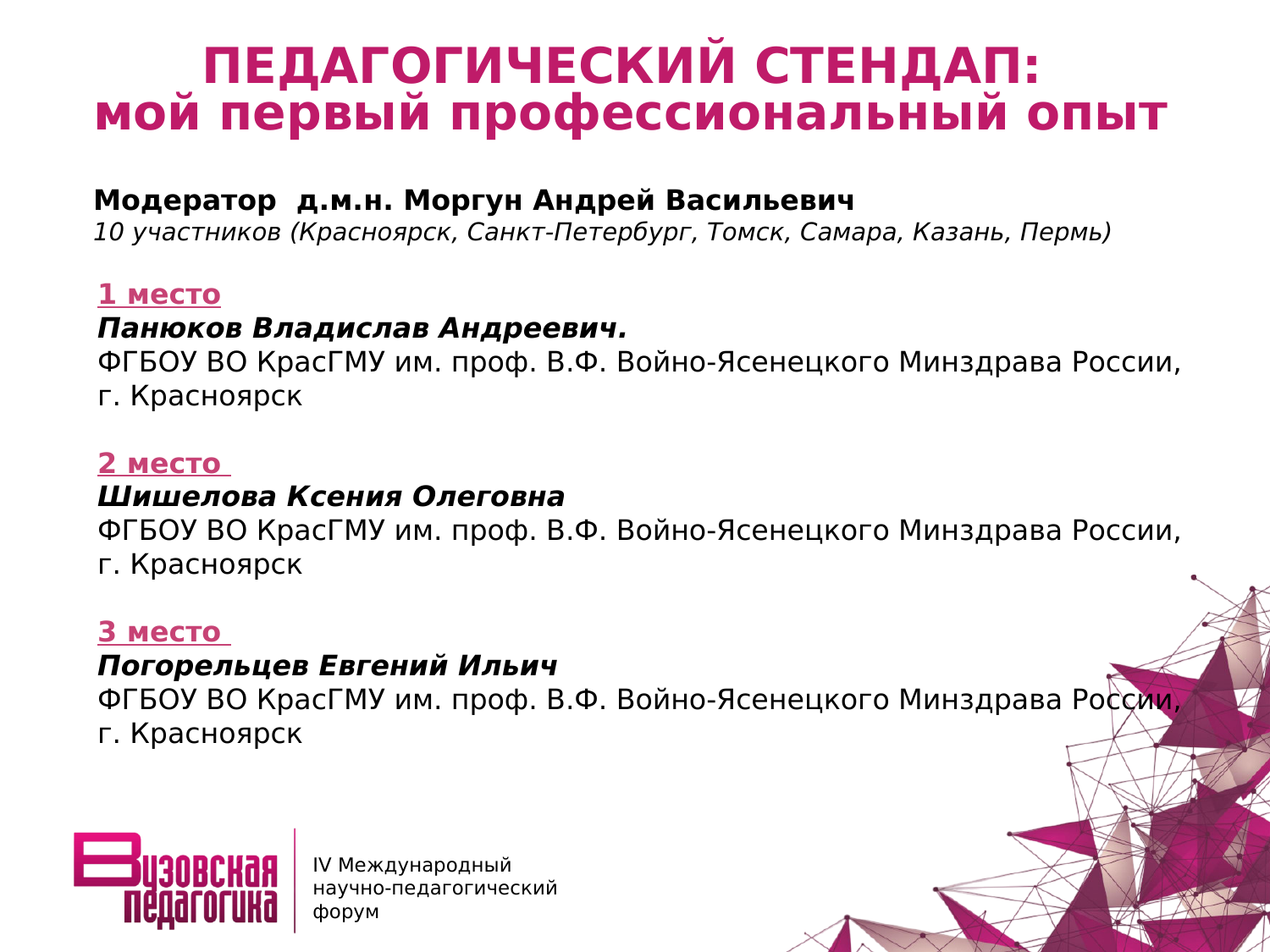

ПЕДАГОГИЧЕСКИЙ СТЕНДАП:
мой первый профессиональный опыт
Модератор  д.м.н. Моргун Андрей Васильевич
10 участников (Красноярск, Санкт-Петербург, Томск, Самара, Казань, Пермь)

1 место
Панюков Владислав Андреевич.
ФГБОУ ВО КрасГМУ им. проф. В.Ф. Войно-Ясенецкого Минздрава России, г. Красноярск

2 место
Шишелова Ксения Олеговна
ФГБОУ ВО КрасГМУ им. проф. В.Ф. Войно-Ясенецкого Минздрава России, г. Красноярск

3 место
Погорельцев Евгений Ильич
ФГБОУ ВО КрасГМУ им. проф. В.Ф. Войно-Ясенецкого Минздрава России, г. Красноярск